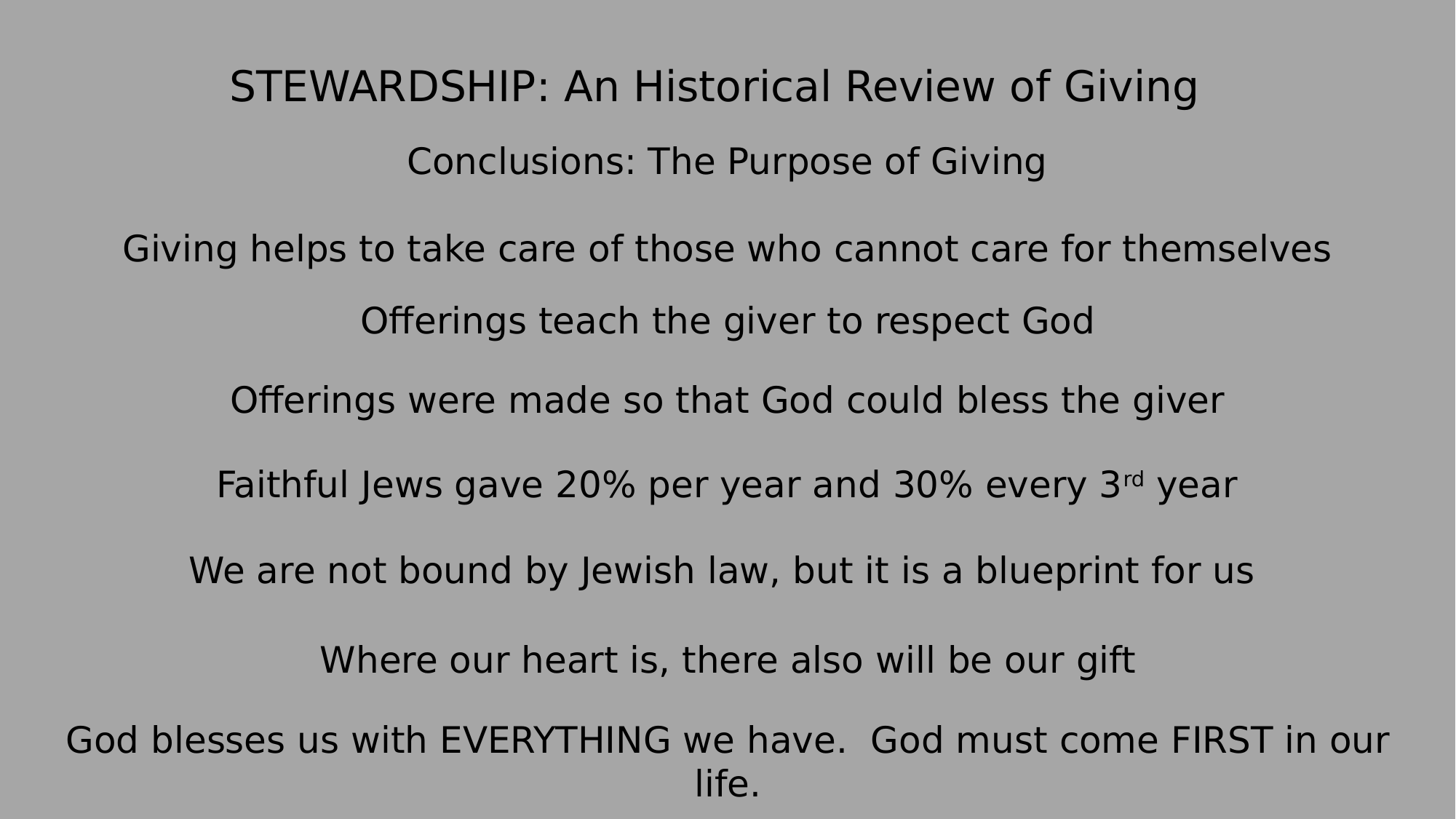

STEWARDSHIP: An Historical Review of Giving

Conclusions: The Purpose of Giving

Giving helps to take care of those who cannot care for themselves
Offerings teach the giver to respect God
Offerings were made so that God could bless the giver
Faithful Jews gave 20% per year and 30% every 3rd year
We are not bound by Jewish law, but it is a blueprint for us
Where our heart is, there also will be our gift
God blesses us with EVERYTHING we have.  God must come FIRST in our life.